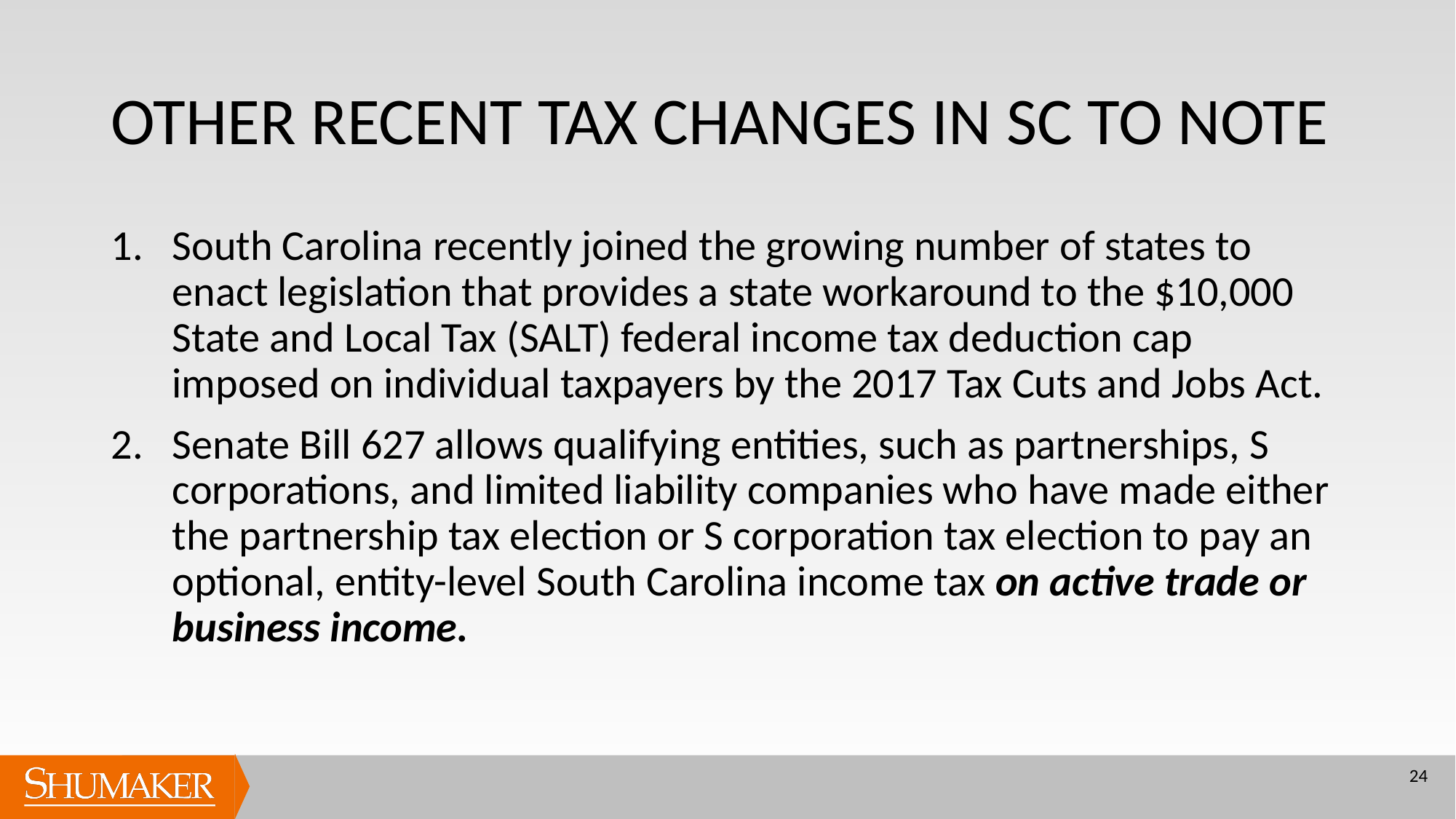

# OTHER RECENT TAX CHANGES IN SC TO NOTE
South Carolina recently joined the growing number of states to enact legislation that provides a state workaround to the $10,000 State and Local Tax (SALT) federal income tax deduction cap imposed on individual taxpayers by the 2017 Tax Cuts and Jobs Act.
Senate Bill 627 allows qualifying entities, such as partnerships, S corporations, and limited liability companies who have made either the partnership tax election or S corporation tax election to pay an optional, entity-level South Carolina income tax on active trade or business income.
24